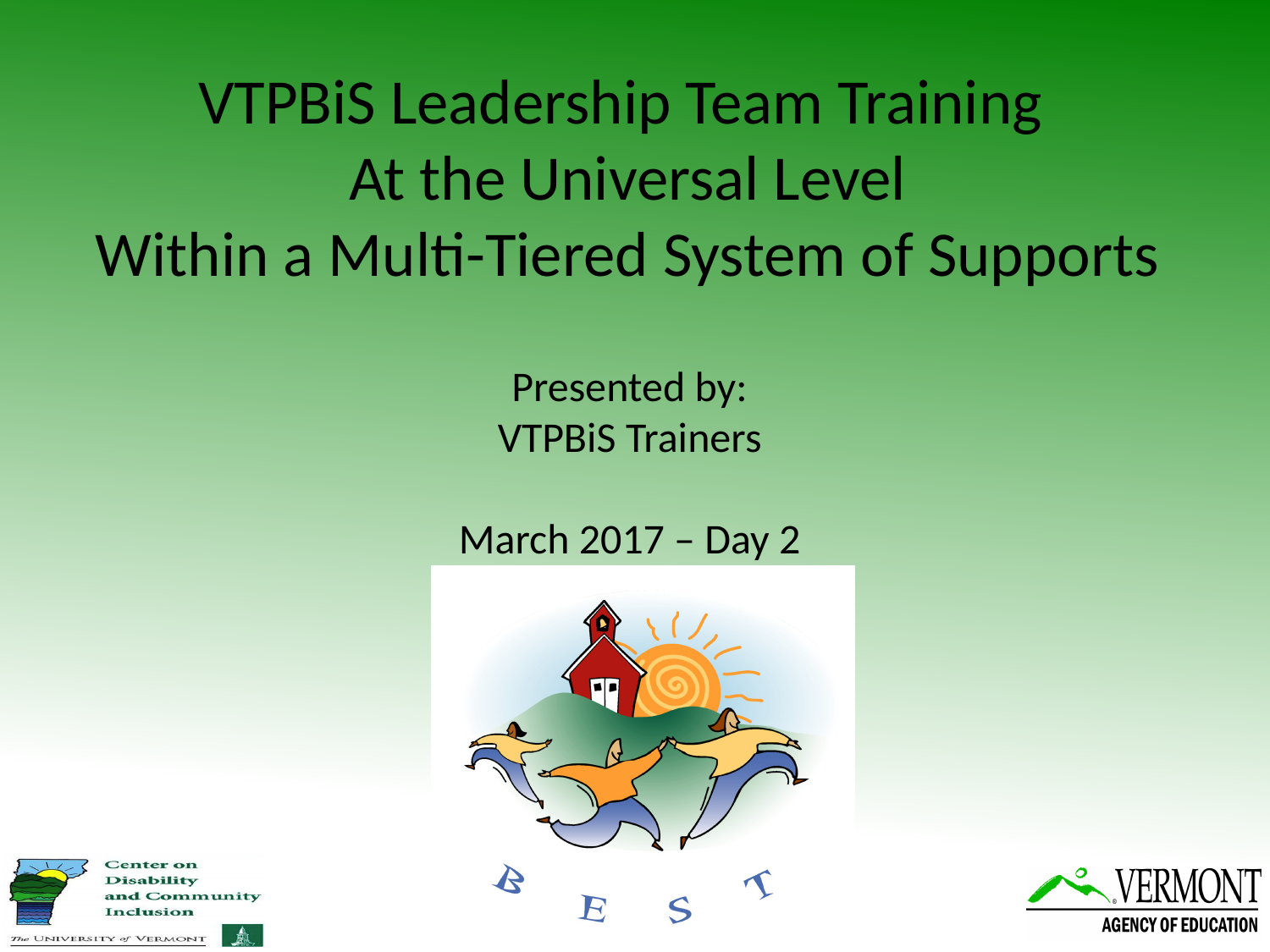

# VTPBiS Leadership Team Training At the Universal Level Within a Multi-Tiered System of Supports
Presented by:
VTPBiS Trainers

March 2017 – Day 2